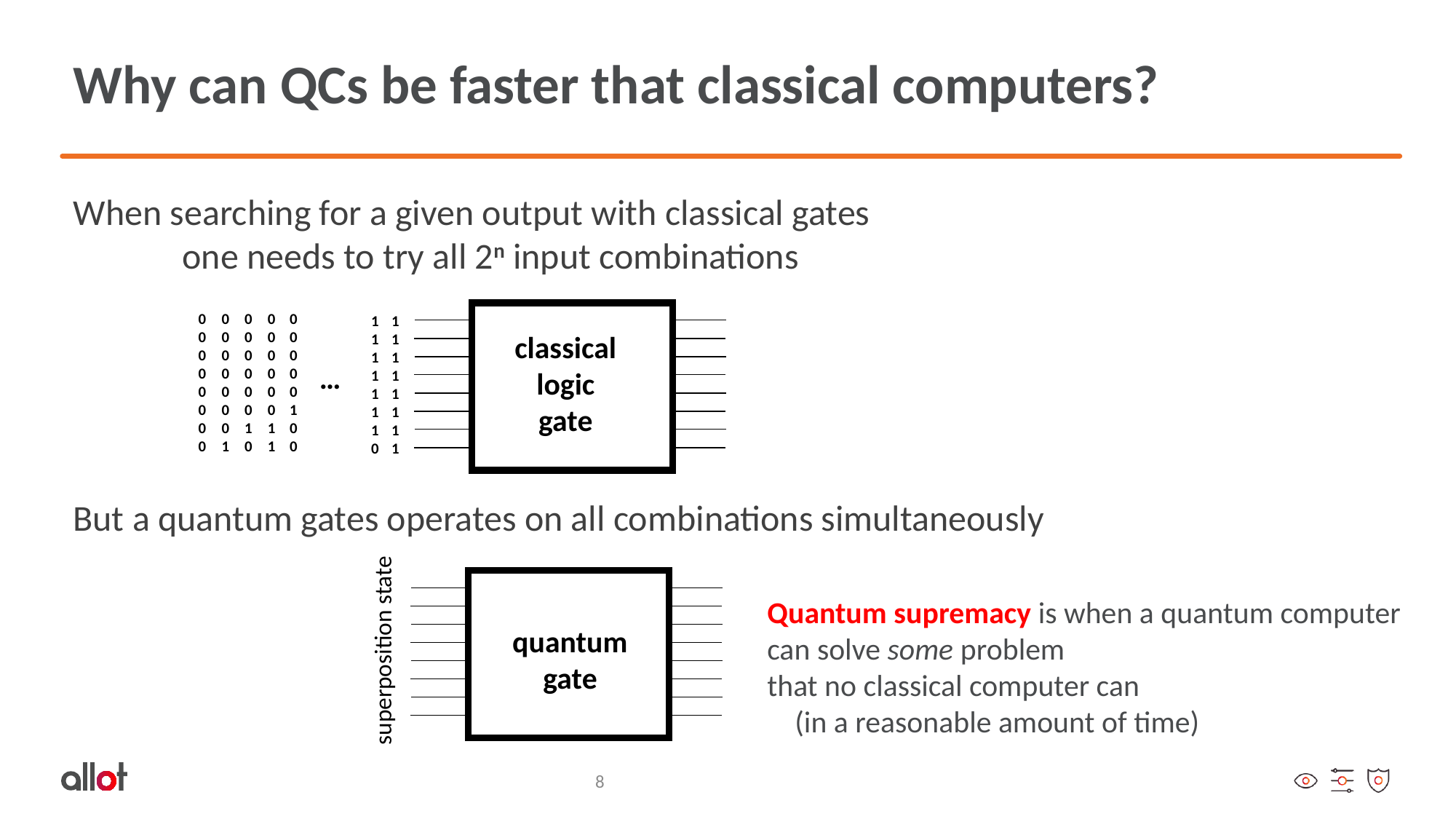

# Why can QCs be faster that classical computers?
When searching for a given output with classical gates
	one needs to try all 2n input combinations

But a quantum gates operates on all combinations simultaneously

0
0
0
0
0
0
0
0
0
0
0
0
0
0
0
1
0
0
0
0
0
0
1
0
0
0
0
0
0
1
0
0
0
0
0
0
0
0
1
1
1
1
1
1
1
1
1
0
1
1
1
1
1
1
1
1
classical
logic
gate
…

Quantum supremacy is when a quantum computer 	can solve some problem
that no classical computer can
    (in a reasonable amount of time)
quantum
gate
superposition state
8